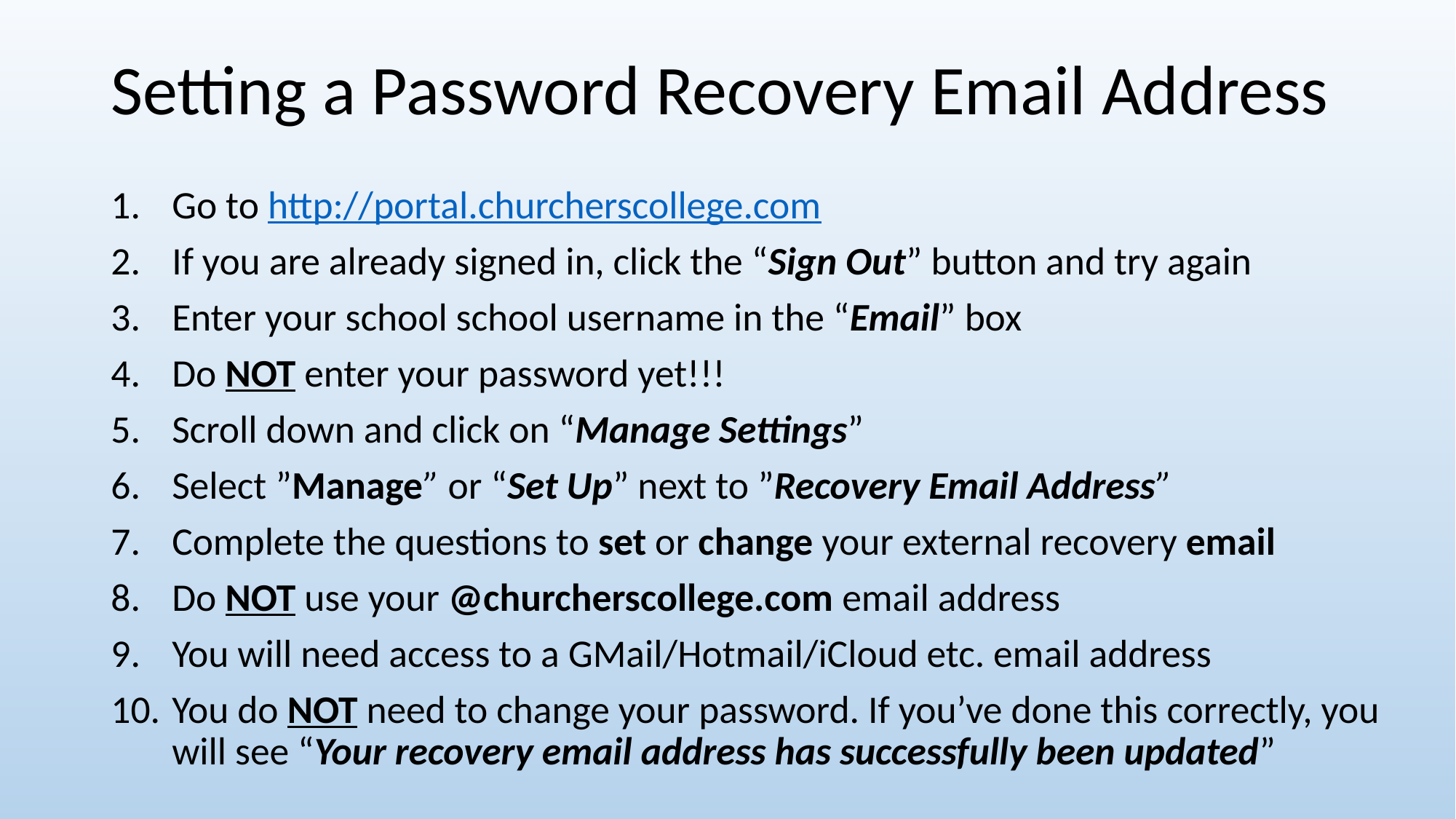

# Setting a Password Recovery Email Address
Go to http://portal.churcherscollege.com
If you are already signed in, click the “Sign Out” button and try again
Enter your school school username in the “Email” box
Do NOT enter your password yet!!!
Scroll down and click on “Manage Settings”
Select ”Manage” or “Set Up” next to ”Recovery Email Address”
Complete the questions to set or change your external recovery email
Do NOT use your @churcherscollege.com email address
You will need access to a GMail/Hotmail/iCloud etc. email address
You do NOT need to change your password. If you’ve done this correctly, you will see “Your recovery email address has successfully been updated”